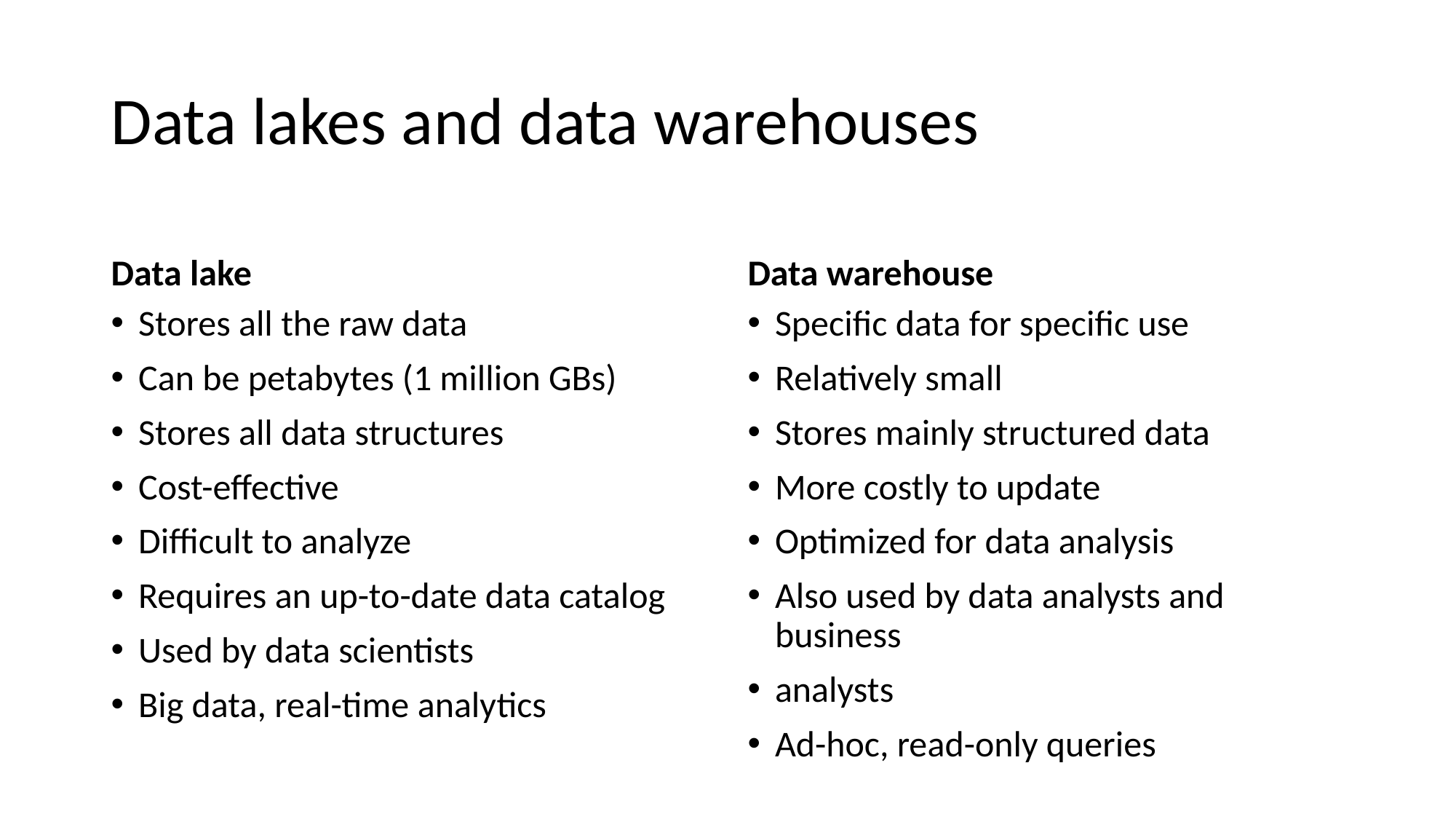

# Data lakes and data warehouses
Data lake
Data warehouse
Stores all the raw data
Can be petabytes (1 million GBs)
Stores all data structures
Cost-effective
Difficult to analyze
Requires an up-to-date data catalog
Used by data scientists
Big data, real-time analytics
Specific data for specific use
Relatively small
Stores mainly structured data
More costly to update
Optimized for data analysis
Also used by data analysts and business
analysts
Ad-hoc, read-only queries